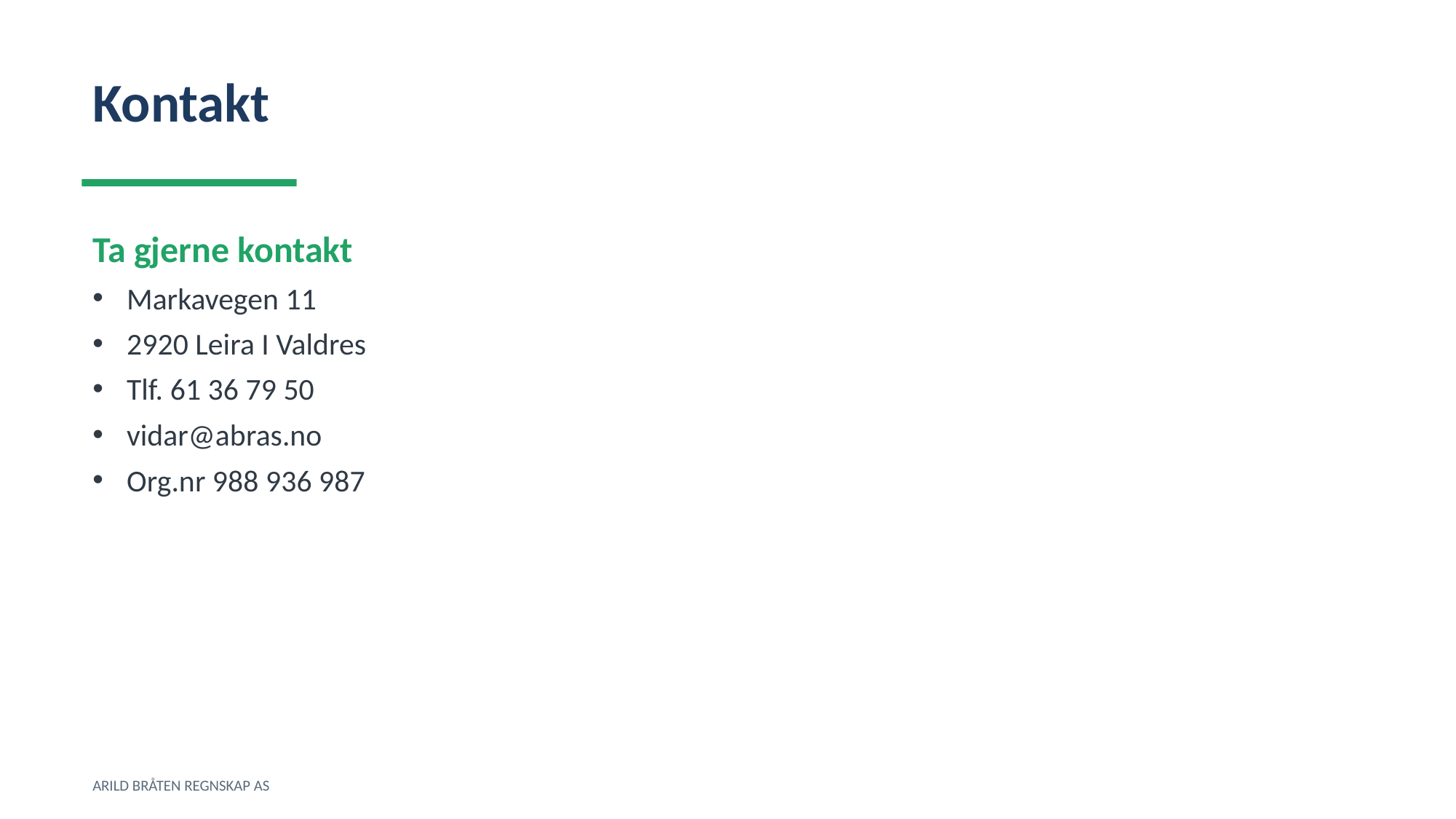

Kontakt

Ta gjerne kontakt
Markavegen 11
2920 Leira I Valdres
Tlf. 61 36 79 50
vidar@abras.no
Org.nr 988 936 987
ARILD BRÅTEN REGNSKAP AS